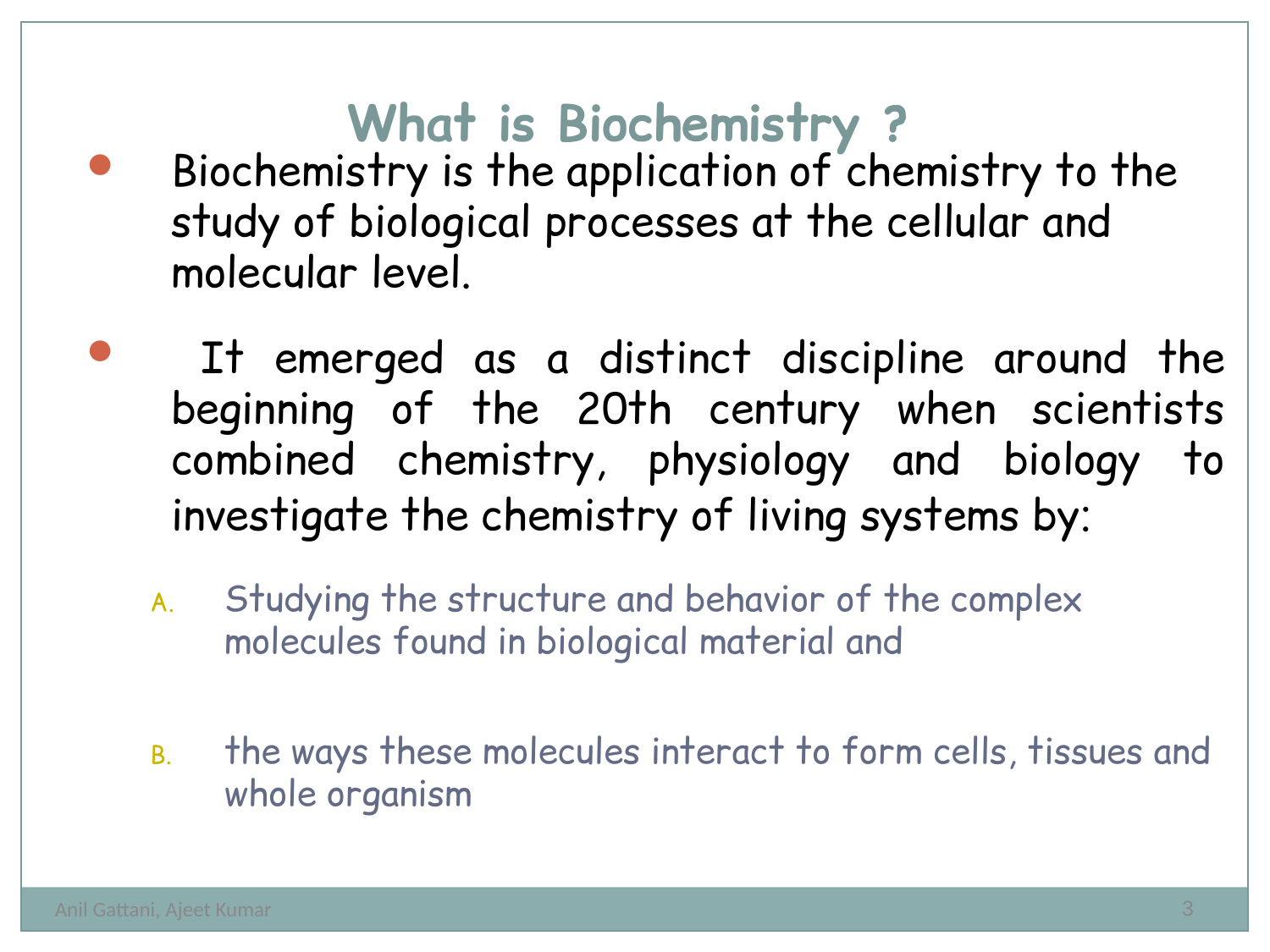

What is Biochemistry ?
Biochemistry is the application of chemistry to the study of biological processes at the cellular and molecular level.

 It emerged as a distinct discipline around the beginning of the 20th century when scientists combined chemistry, physiology and biology to investigate the chemistry of living systems by:

Studying the structure and behavior of the complex molecules found in biological material and

the ways these molecules interact to form cells, tissues and whole organism

3
Anil Gattani, Ajeet Kumar